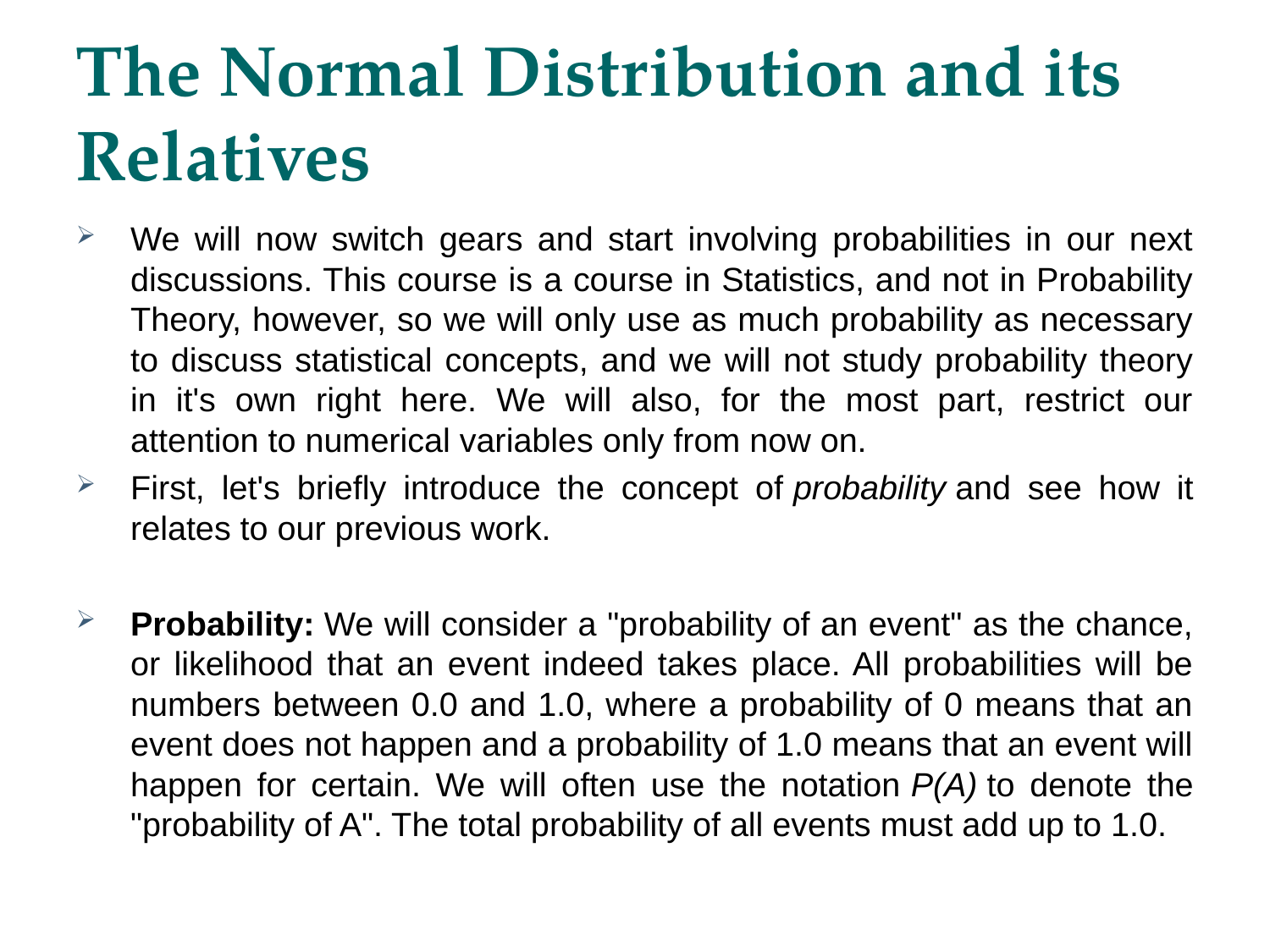

# The Normal Distribution and its Relatives
We will now switch gears and start involving probabilities in our next discussions. This course is a course in Statistics, and not in Probability Theory, however, so we will only use as much probability as necessary to discuss statistical concepts, and we will not study probability theory in it's own right here. We will also, for the most part, restrict our attention to numerical variables only from now on.
First, let's briefly introduce the concept of probability and see how it relates to our previous work.

Probability: We will consider a "probability of an event" as the chance, or likelihood that an event indeed takes place. All probabilities will be numbers between 0.0 and 1.0, where a probability of 0 means that an event does not happen and a probability of 1.0 means that an event will happen for certain. We will often use the notation P(A) to denote the "probability of A". The total probability of all events must add up to 1.0.